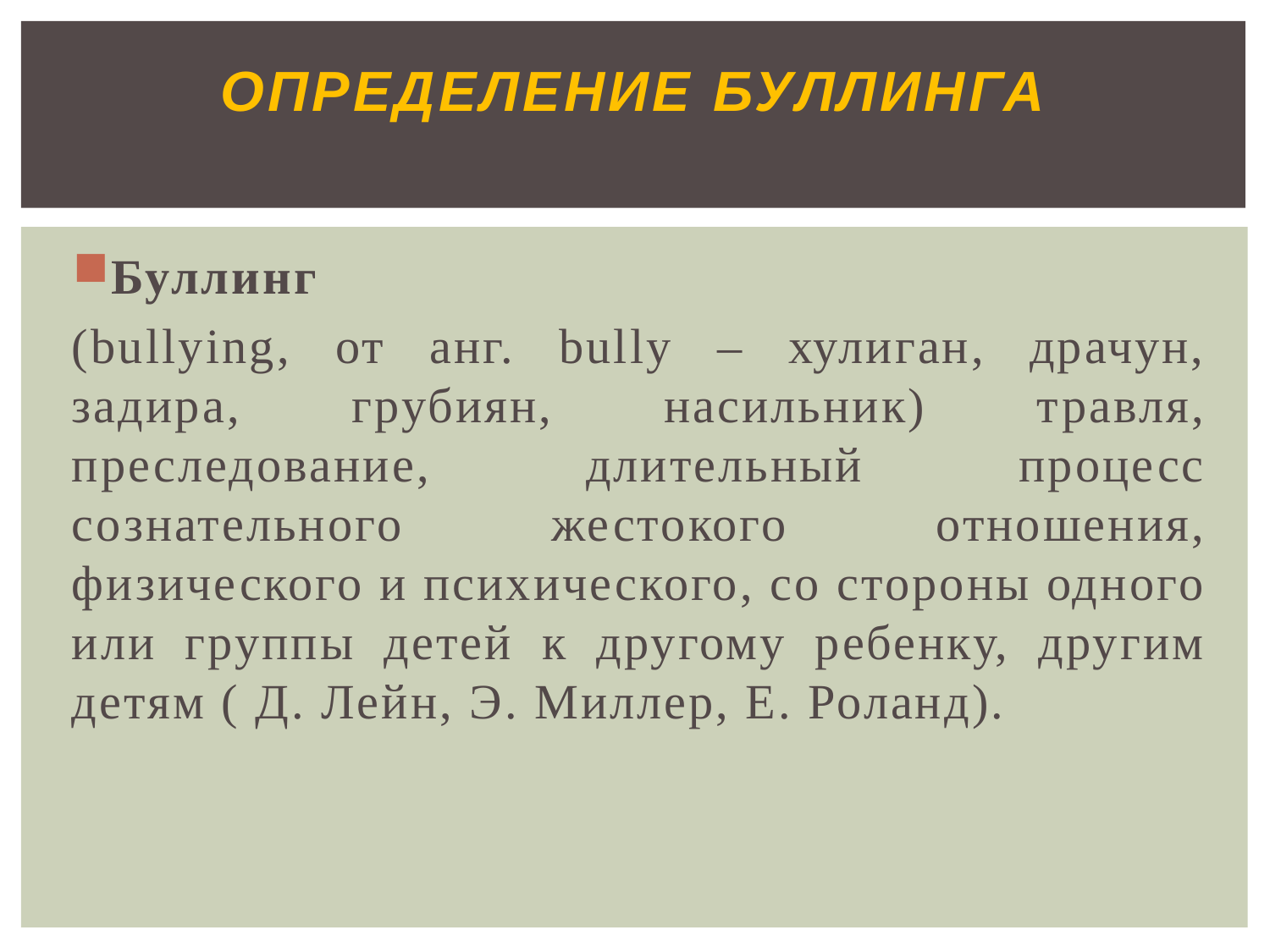

# Определение буллинга
Буллинг
(bullying, от анг. bully – хулиган, драчун, задира, грубиян, насильник) травля, преследование, длительный процесс сознательного жестокого отношения, физического и психического, со стороны одного или группы детей к другому ребенку, другим детям ( Д. Лейн, Э. Миллер, Е. Роланд).